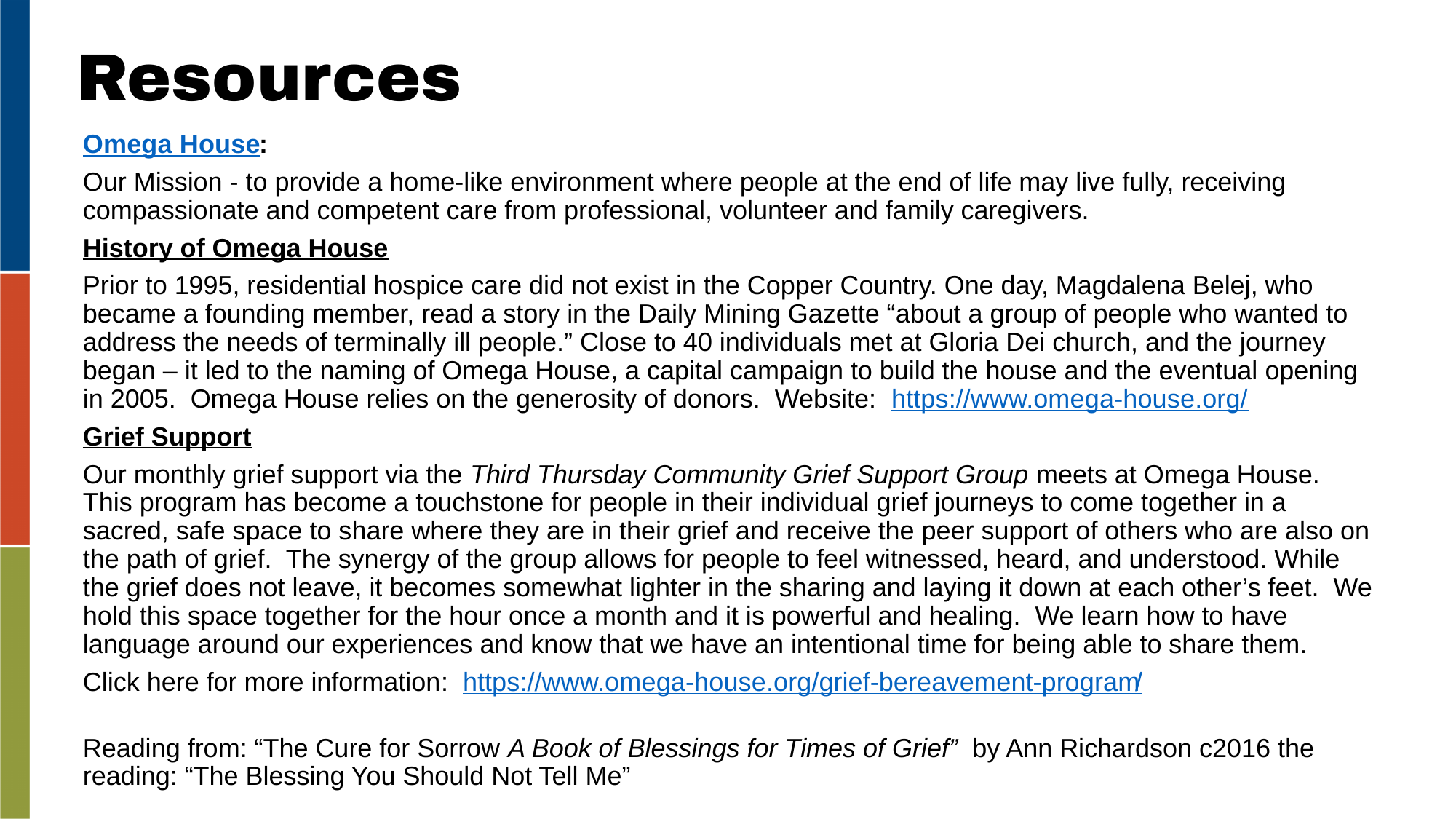

# Resources
Omega House:
Our Mission - to provide a home-like environment where people at the end of life may live fully, receiving compassionate and competent care from professional, volunteer and family caregivers.
History of Omega House
Prior to 1995, residential hospice care did not exist in the Copper Country. One day, Magdalena Belej, who became a founding member, read a story in the Daily Mining Gazette “about a group of people who wanted to address the needs of terminally ill people.” Close to 40 individuals met at Gloria Dei church, and the journey began – it led to the naming of Omega House, a capital campaign to build the house and the eventual opening in 2005.  Omega House relies on the generosity of donors.  Website:  https://www.omega-house.org/
Grief Support
Our monthly grief support via the Third Thursday Community Grief Support Group meets at Omega House.  This program has become a touchstone for people in their individual grief journeys to come together in a sacred, safe space to share where they are in their grief and receive the peer support of others who are also on the path of grief.  The synergy of the group allows for people to feel witnessed, heard, and understood. While the grief does not leave, it becomes somewhat lighter in the sharing and laying it down at each other’s feet.  We hold this space together for the hour once a month and it is powerful and healing.  We learn how to have language around our experiences and know that we have an intentional time for being able to share them.
Click here for more information:  https://www.omega-house.org/grief-bereavement-program/
Reading from: “The Cure for Sorrow A Book of Blessings for Times of Grief”  by Ann Richardson c2016 the reading: “The Blessing You Should Not Tell Me”